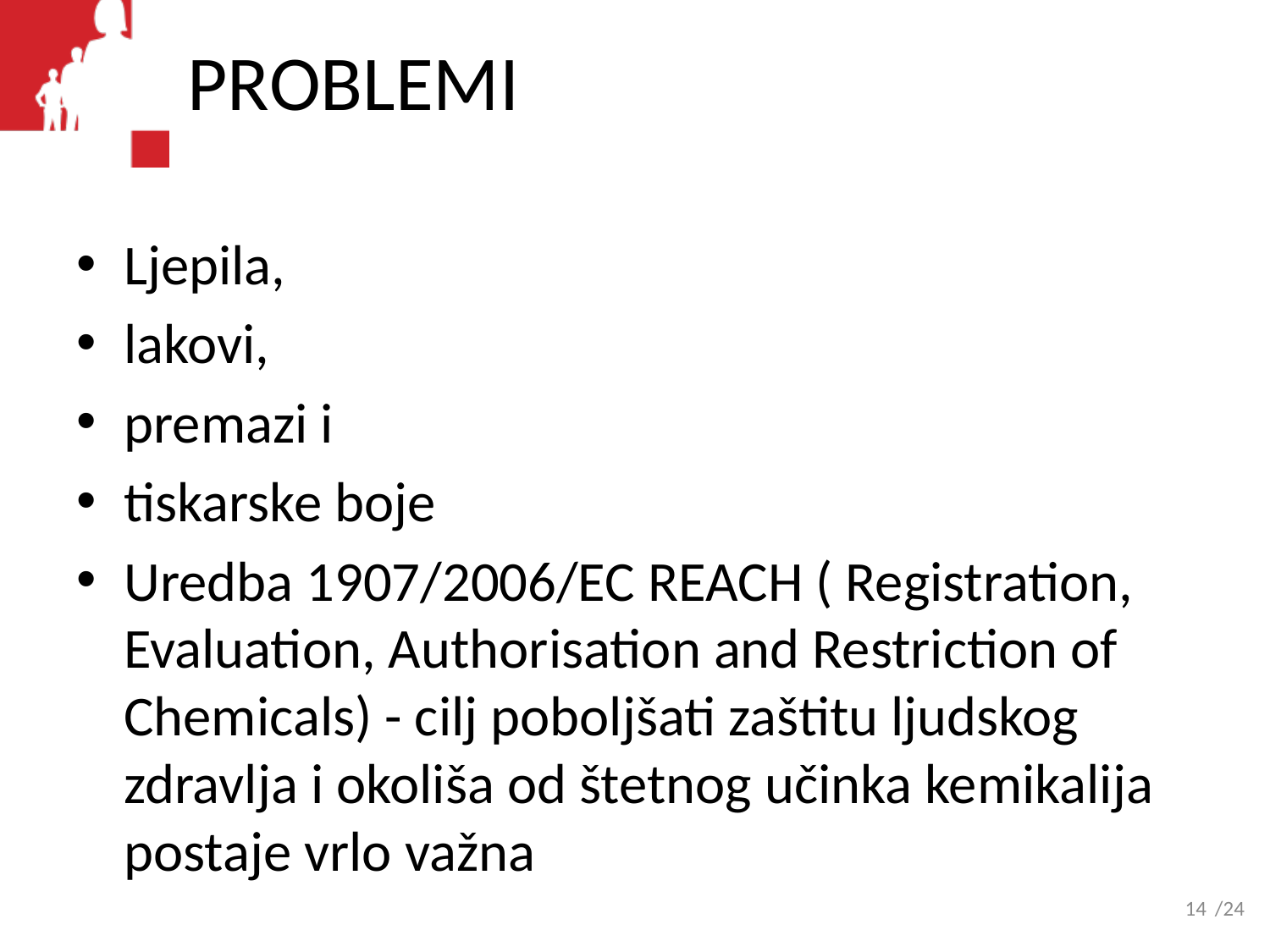

# PROBLEMI
Ljepila,
lakovi,
premazi i
tiskarske boje
Uredba 1907/2006/EC REACH ( Registration, Evaluation, Authorisation and Restriction of Chemicals) - cilj poboljšati zaštitu ljudskog zdravlja i okoliša od štetnog učinka kemikalija postaje vrlo važna
14
/24